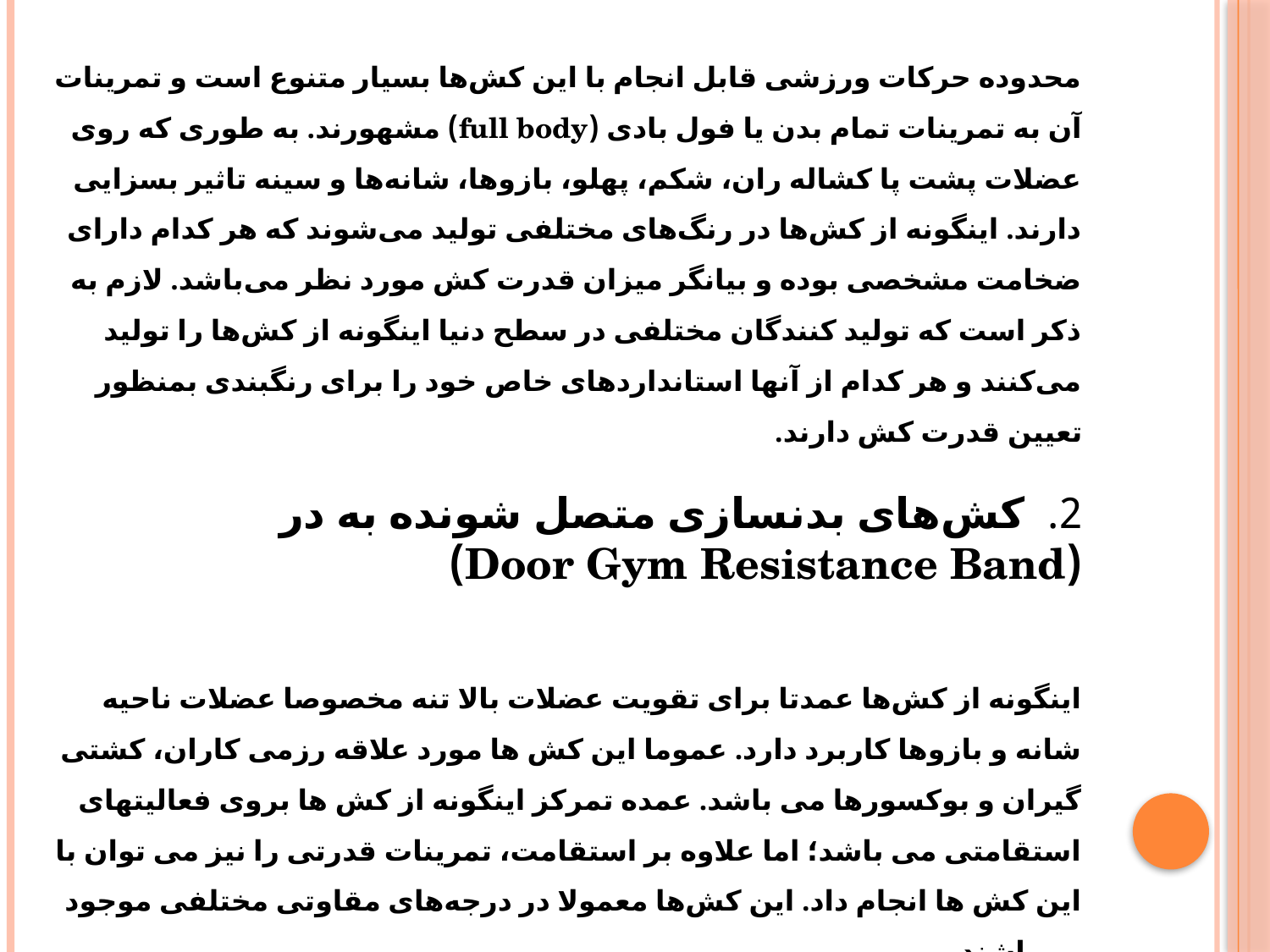

محدوده حرکات ورزشی قابل انجام با این کش‌ها بسیار متنوع است و تمرینات آن به تمرینات تمام بدن یا فول بادی (full body) مشهورند. به طوری که روی عضلات پشت پا کشاله ران، شکم، پهلو، بازوها، شانه‌ها و سینه تاثیر بسزایی دارند. اینگونه از کش‌ها در رنگ‌های مختلفی تولید می‌شوند که هر کدام دارای ضخامت مشخصی بوده و بیانگر میزان قدرت کش مورد نظر می‌باشد. لازم به ذکر است که تولید کنندگان مختلفی در سطح دنیا اینگونه از کش‌ها را تولید می‌کنند و هر کدام از آنها استانداردهای خاص خود را برای رنگبندی بمنظور تعیین قدرت کش دارند.

2.  کش‌های بدنسازی متصل شونده به در
(Door Gym Resistance Band)

اینگونه از کش‌ها عمدتا برای تقویت عضلات بالا تنه مخصوصا عضلات ناحیه شانه و بازوها کاربرد دارد. عموما این کش ها مورد علاقه رزمی کاران، کشتی گیران و بوکسورها می باشد. عمده تمرکز اینگونه از کش ها بروی فعالیتهای استقامتی می باشد؛ اما علاوه بر استقامت، تمرینات قدرتی را نیز می توان با این کش ها انجام داد. این کش‌ها معمولا در درجه‌های مقاوتی مختلفی موجود می‌باشند.